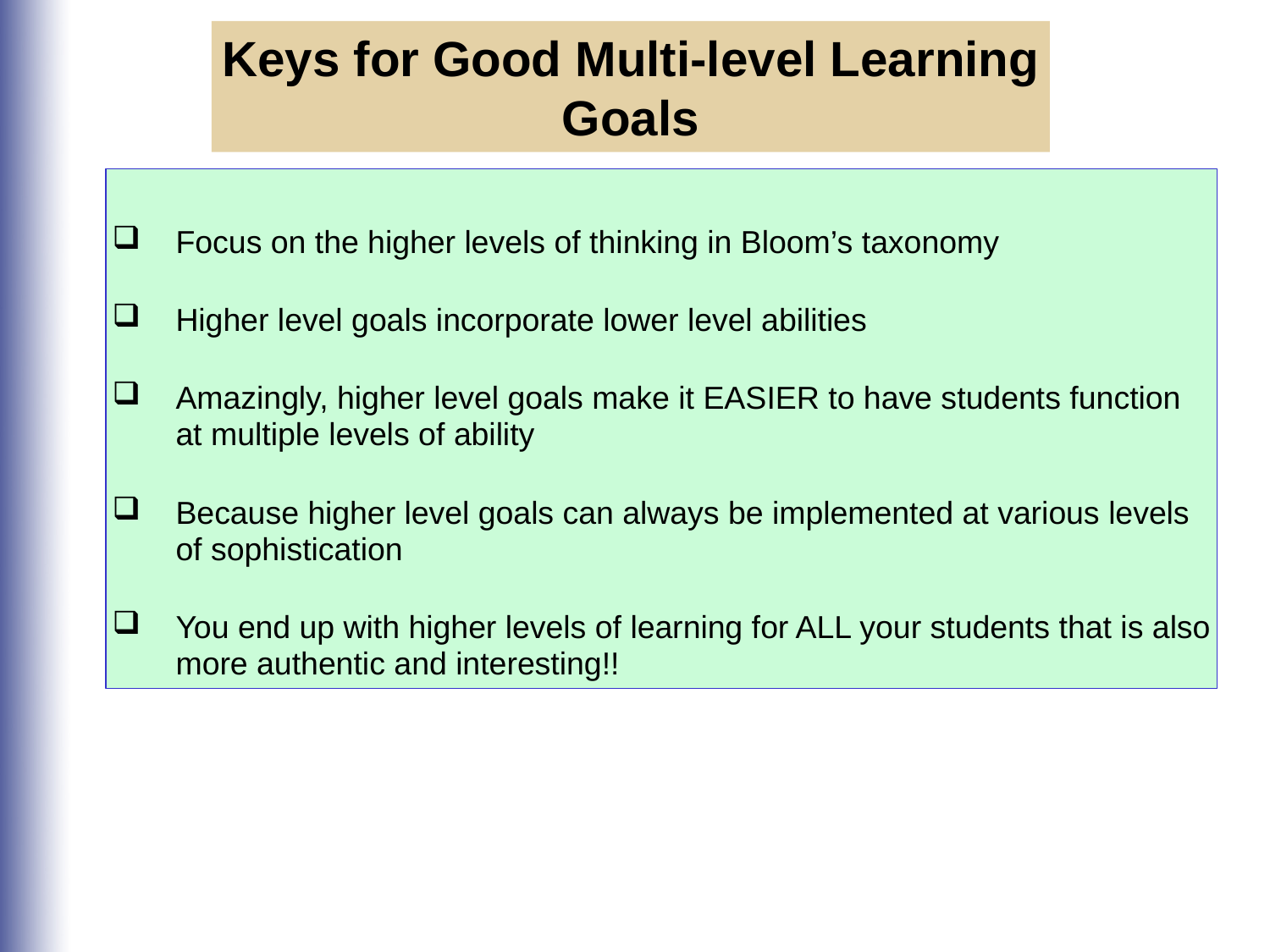

Keys for Good Multi-level Learning Goals

Focus on the higher levels of thinking in Bloom’s taxonomy

Higher level goals incorporate lower level abilities

Amazingly, higher level goals make it EASIER to have students function at multiple levels of ability

Because higher level goals can always be implemented at various levels of sophistication

You end up with higher levels of learning for ALL your students that is also more authentic and interesting!!
34